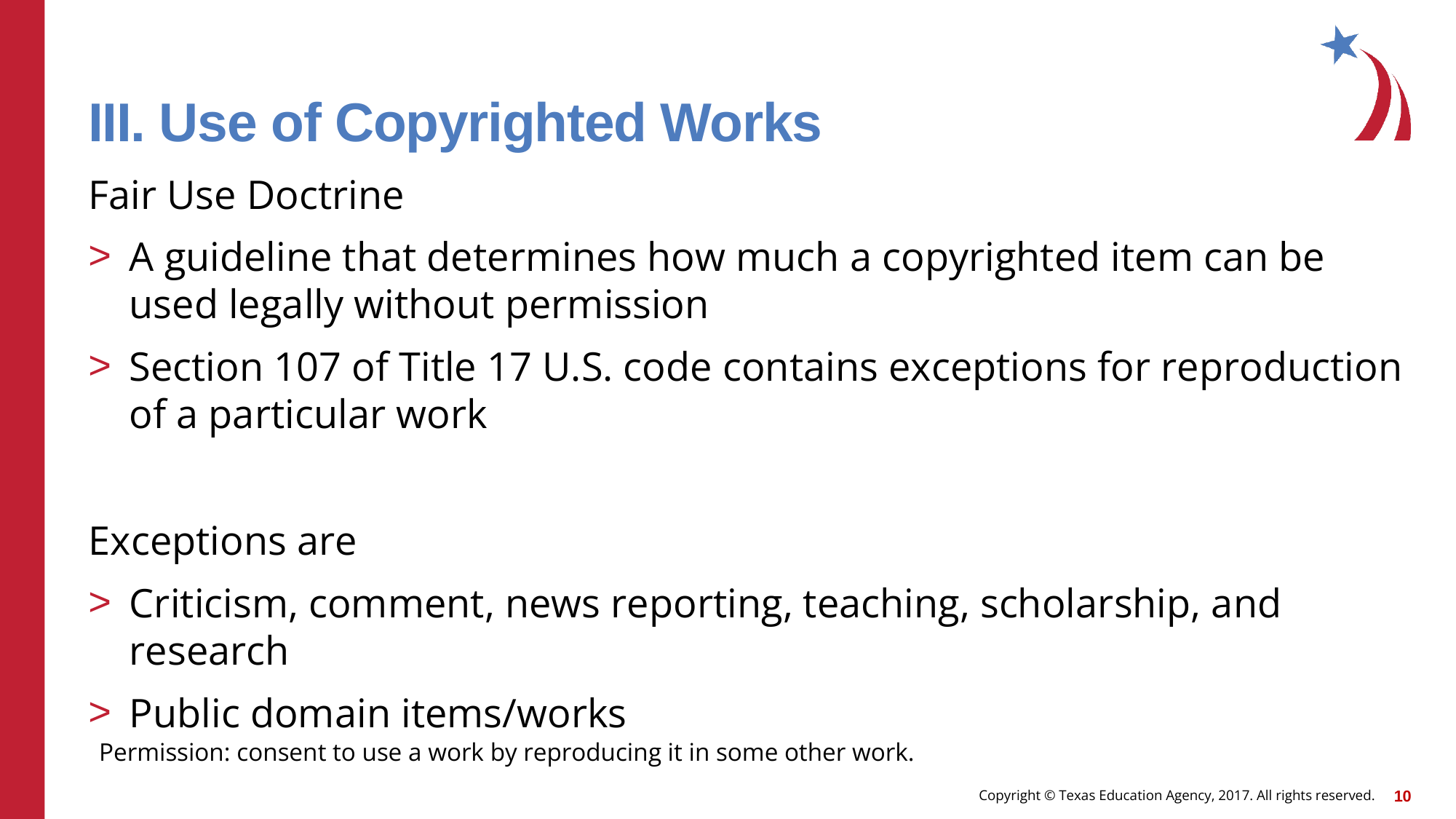

# III. Use of Copyrighted Works
Fair Use Doctrine
A guideline that determines how much a copyrighted item can be used legally without permission
Section 107 of Title 17 U.S. code contains exceptions for reproduction of a particular work

Exceptions are
Criticism, comment, news reporting, teaching, scholarship, and research
Public domain items/works

Permission: consent to use a work by reproducing it in some other work.